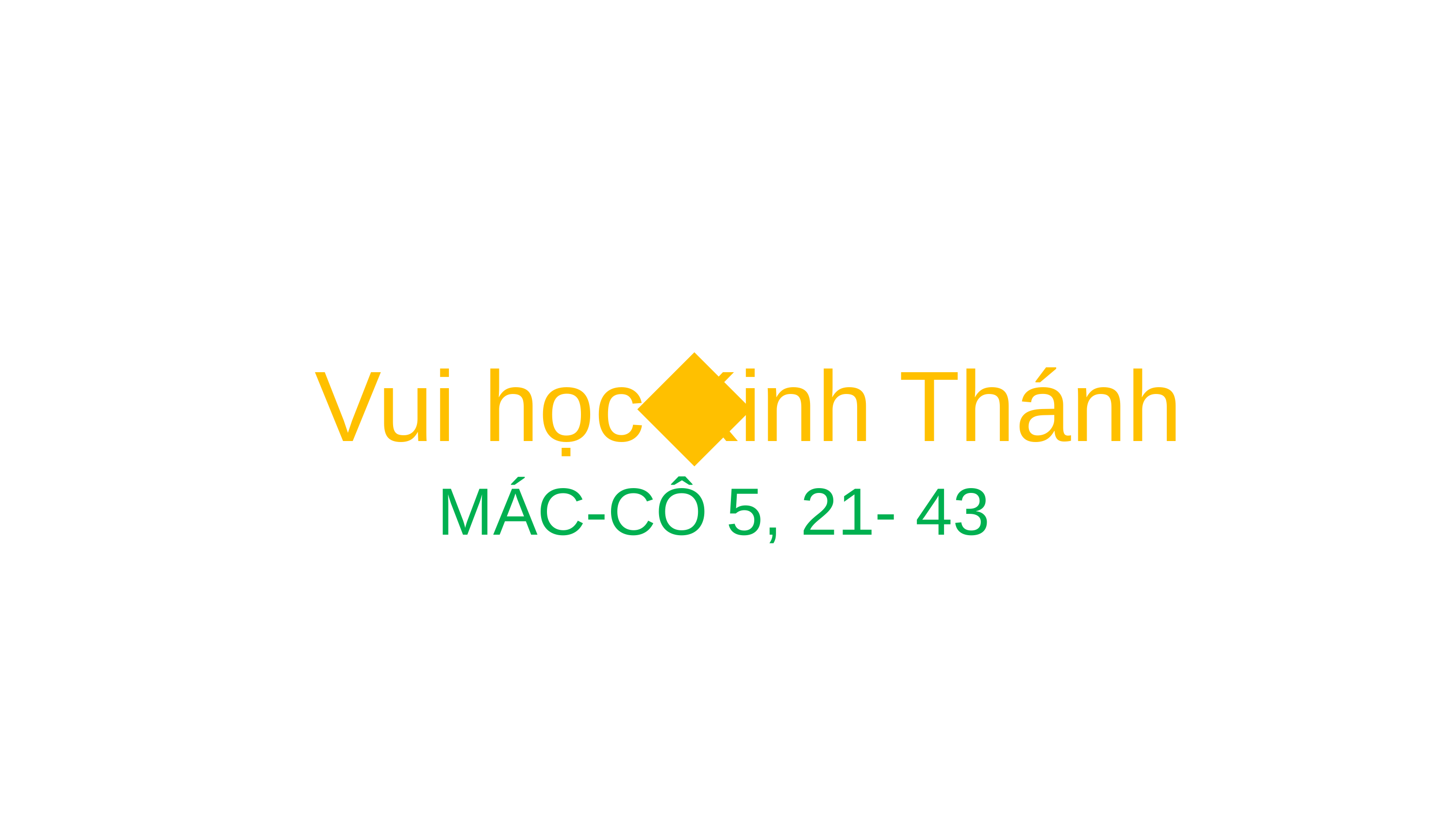

Vui học Kinh Thánh

MÁC-CÔ 5, 21- 43